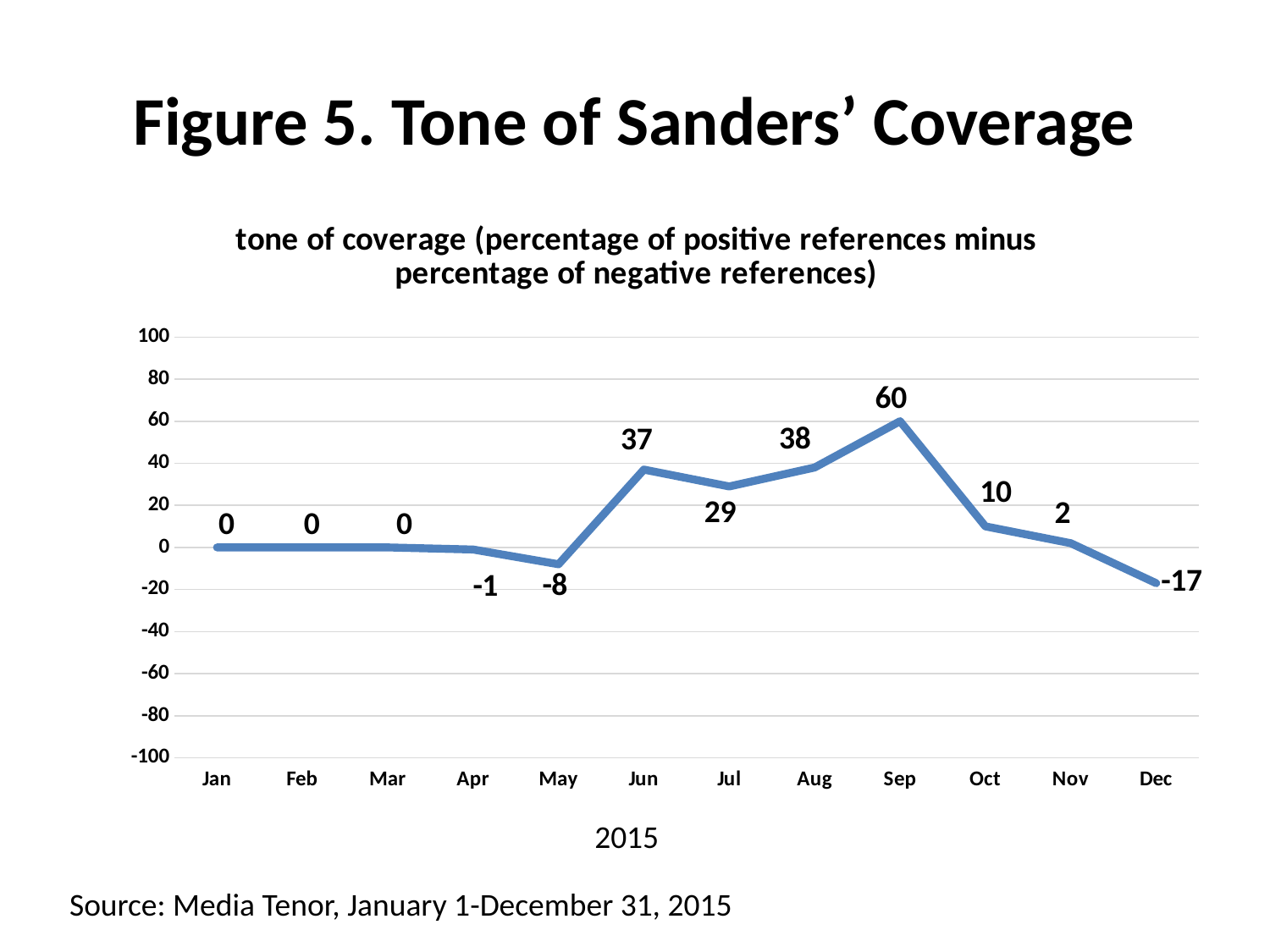

# Figure 5. Tone of Sanders’ Coverage

### Chart: tone of coverage (percentage of positive references minus percentage of negative references)

| Category | tone of coverage (percentage of positive references minus percentage of negative references) |
|---|---|
| Jan | 0.0 |
| Feb | 0.0 |
| Mar | 0.0 |
| Apr | -1.0 |
| May | -8.0 |
| Jun | 37.0 |
| Jul | 29.0 |
| Aug | 38.0 |
| Sep | 60.0 |
| Oct | 10.0 |
| Nov | 2.0 |
| Dec | -17.0 |
2015
Source: Media Tenor, January 1-December 31, 2015